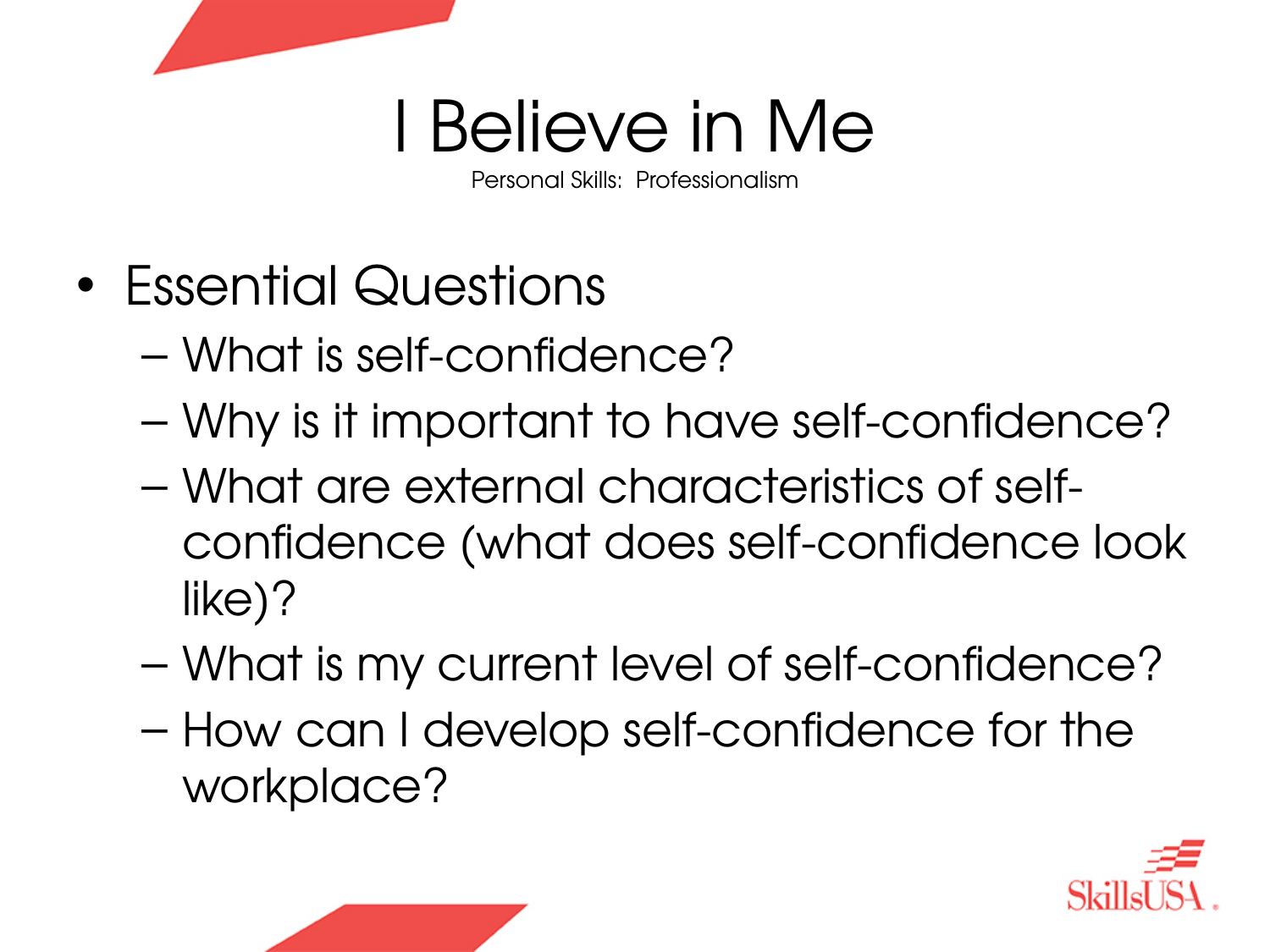

# I Believe in Me Personal Skills:  Professionalism
Essential Questions
What is self-confidence?
Why is it important to have self-confidence?
What are external characteristics of self-confidence (what does self-confidence look like)?
What is my current level of self-confidence?
How can I develop self-confidence for the workplace?